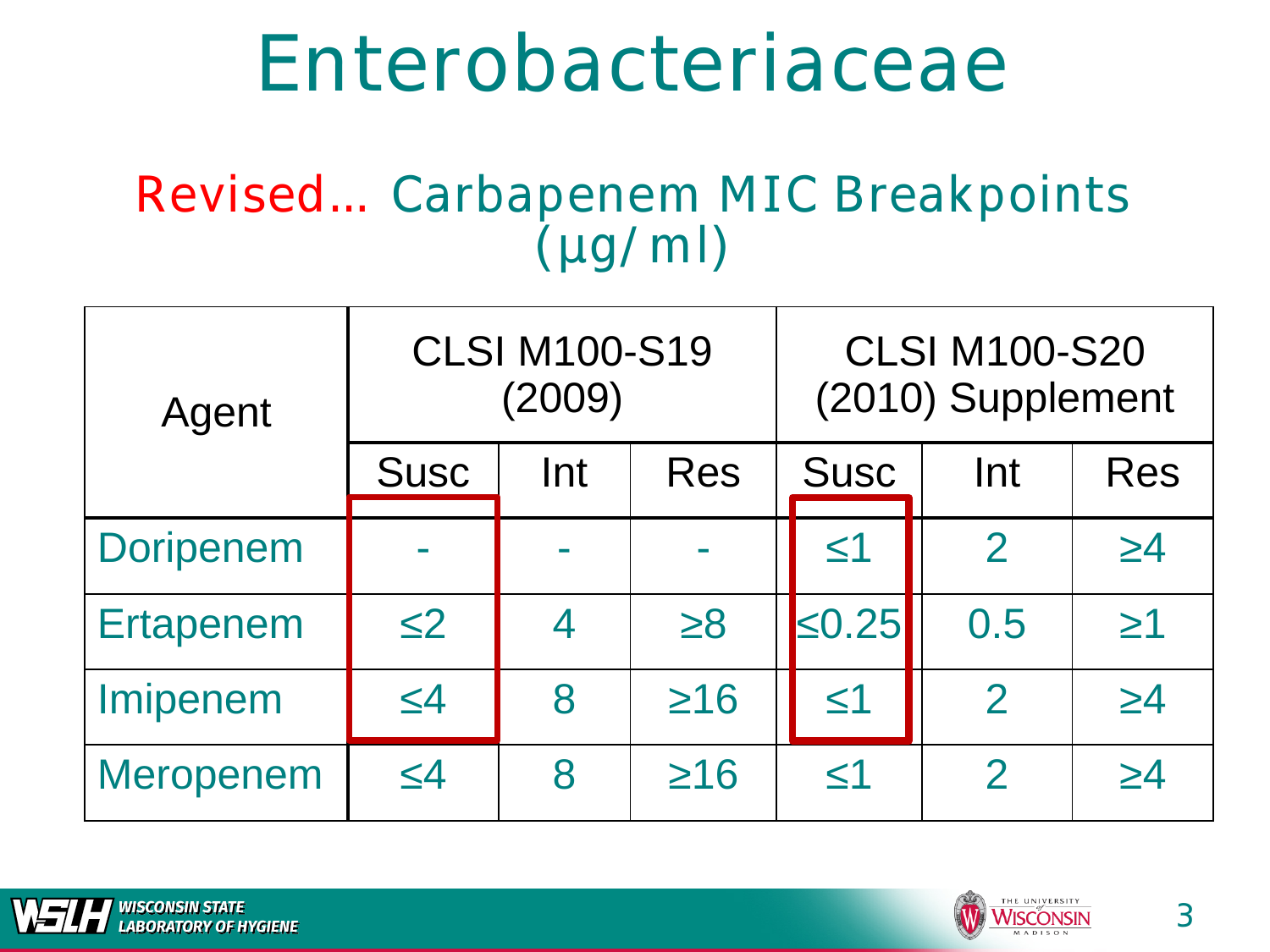

Enterobacteriaceae
 Revised… Carbapenem MIC Breakpoints
(µg/ml)
| Agent | CLSI M100-S19 (2009) |  |  | CLSI M100-S20 (2010) Supplement |  |  |
| --- | --- | --- | --- | --- | --- | --- |
|  | Susc | Int | Res | Susc | Int | Res |
| Doripenem | - | - | - | ≤1 | 2 | ≥4 |
| Ertapenem | ≤2 | 4 | ≥8 | ≤0.25 | 0.5 | ≥1 |
| Imipenem | ≤4 | 8 | ≥16 | ≤1 | 2 | ≥4 |
| Meropenem | ≤4 | 8 | ≥16 | ≤1 | 2 | ≥4 |

3